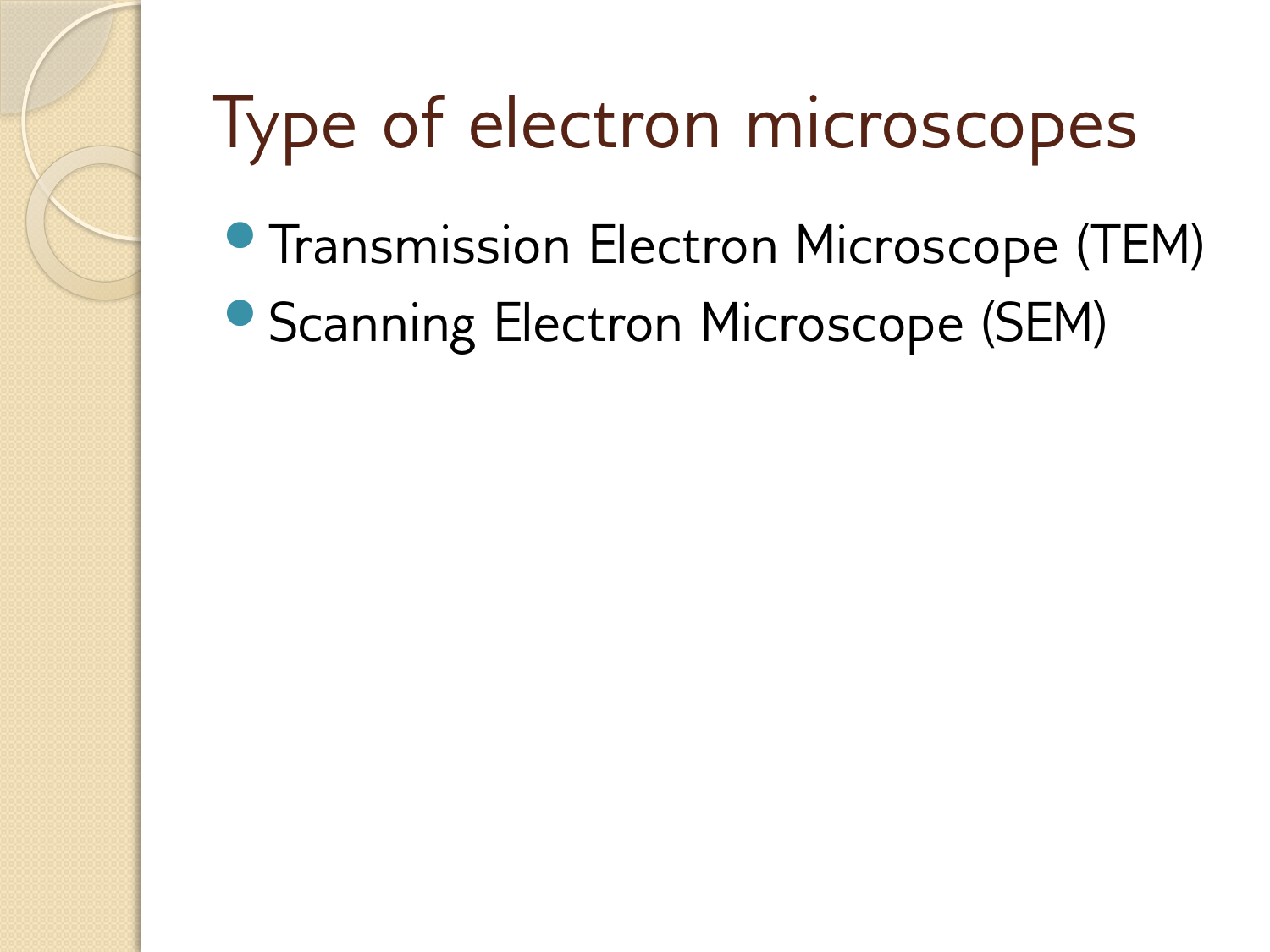

# Type of electron microscopes
Transmission Electron Microscope (TEM)
Scanning Electron Microscope (SEM)